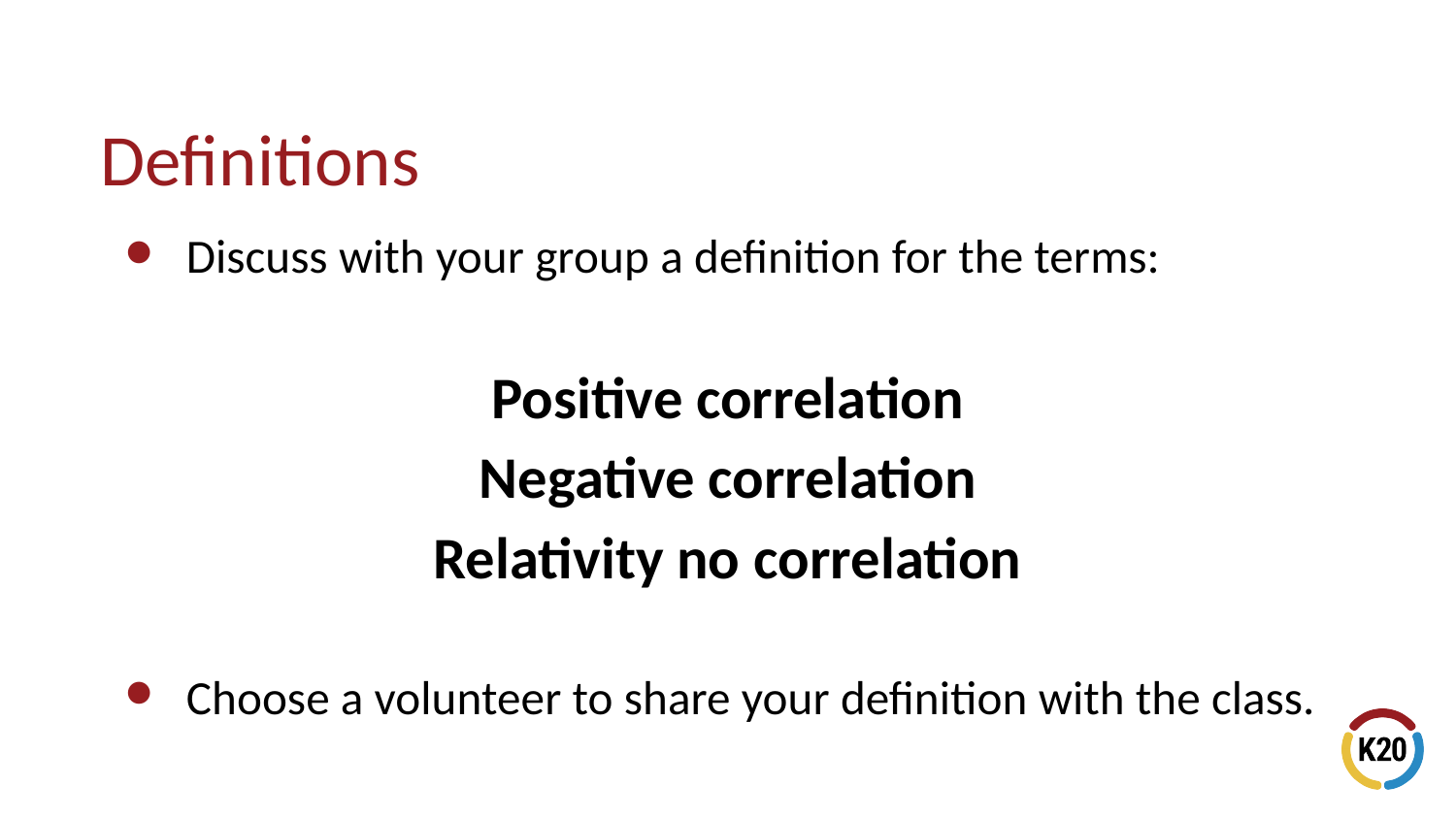

# Definitions
Discuss with your group a definition for the terms:

Positive correlation
Negative correlation
Relativity no correlation

Choose a volunteer to share your definition with the class.